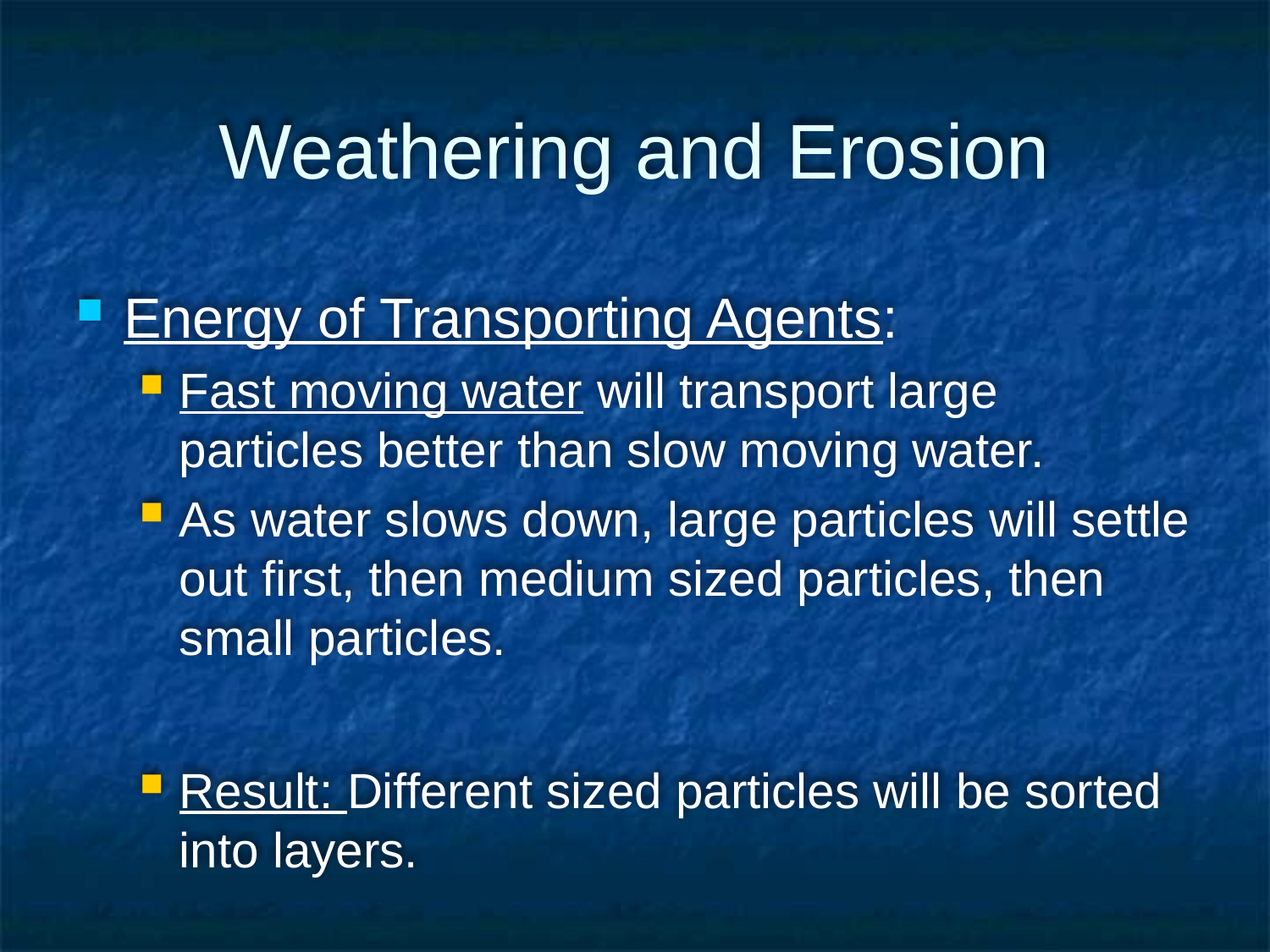

Weathering and Erosion
Energy of Transporting Agents:
Fast moving water will transport large particles better than slow moving water.
As water slows down, large particles will settle out first, then medium sized particles, then small particles.

Result: Different sized particles will be sorted into layers.